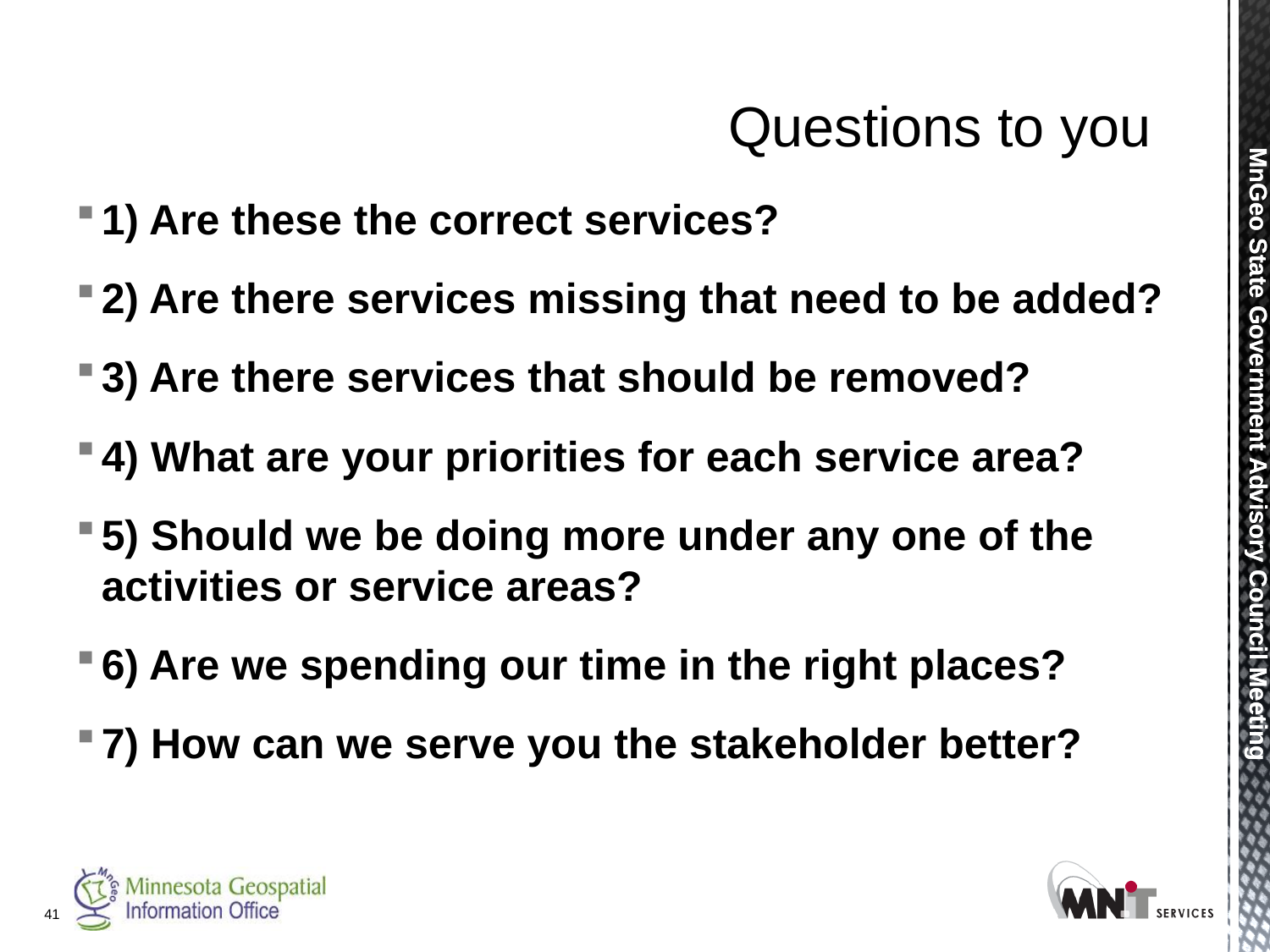

# Questions to you
1) Are these the correct services?

2) Are there services missing that need to be added?

3) Are there services that should be removed?

4) What are your priorities for each service area?

5) Should we be doing more under any one of the activities or service areas?

6) Are we spending our time in the right places?

7) How can we serve you the stakeholder better?

41